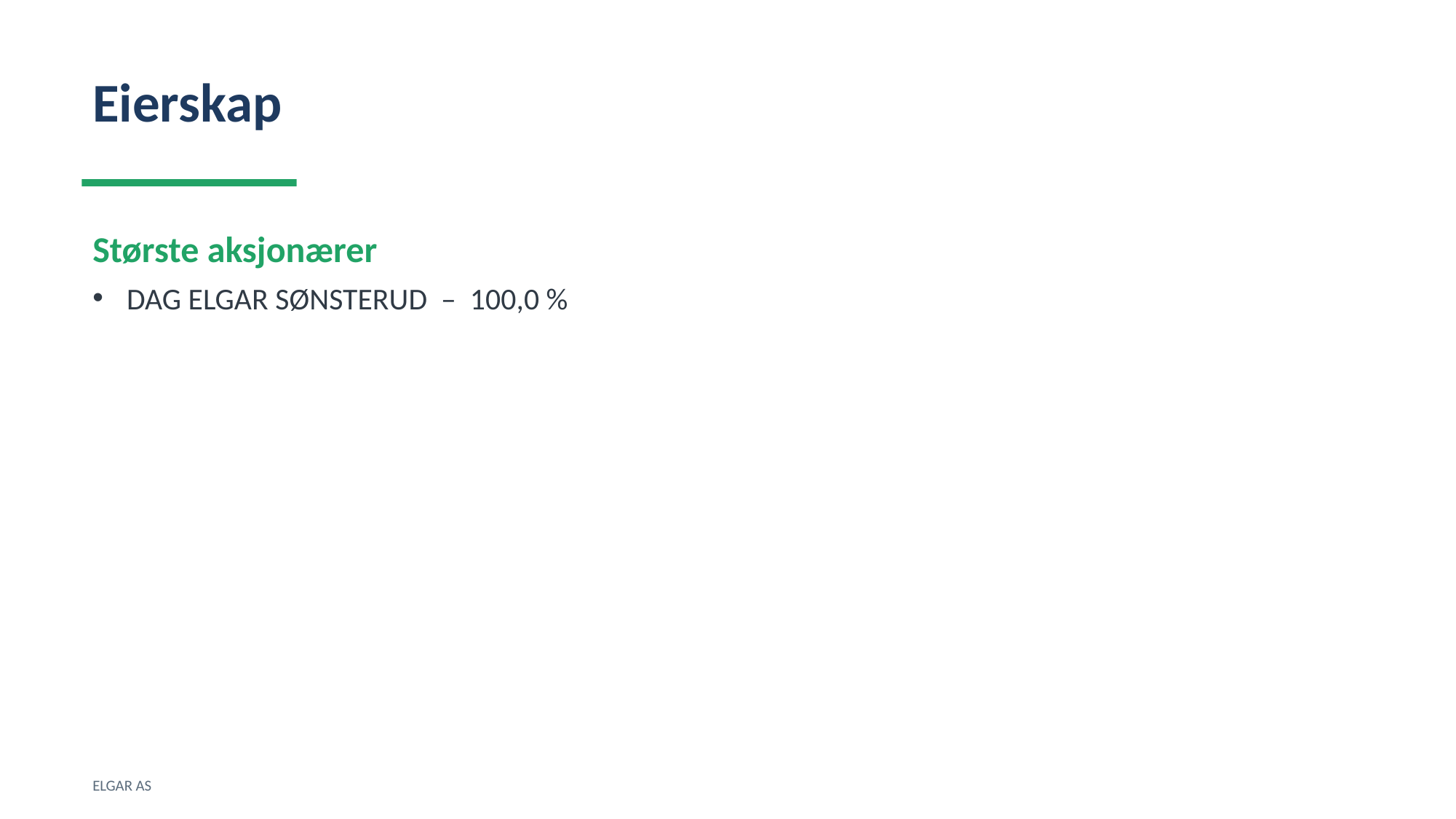

Eierskap

Største aksjonærer
DAG ELGAR SØNSTERUD  –  100,0 %
ELGAR AS